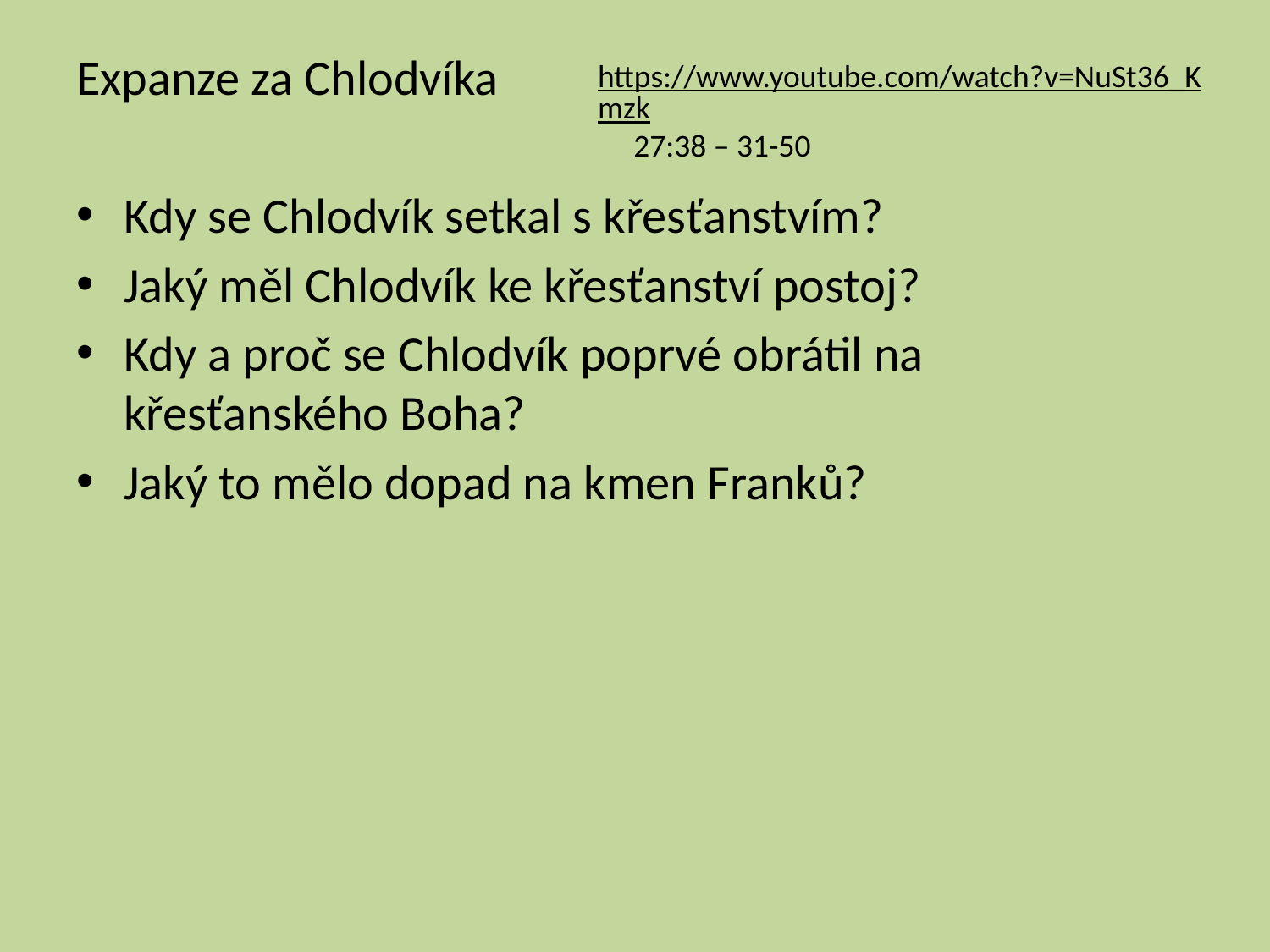

#
Expanze za Chlodvíka

Kdy se Chlodvík setkal s křesťanstvím?
Jaký měl Chlodvík ke křesťanství postoj?
Kdy a proč se Chlodvík poprvé obrátil na křesťanského Boha?
Jaký to mělo dopad na kmen Franků?

https://www.youtube.com/watch?v=NuSt36_Kmzk     27:38 – 31-50